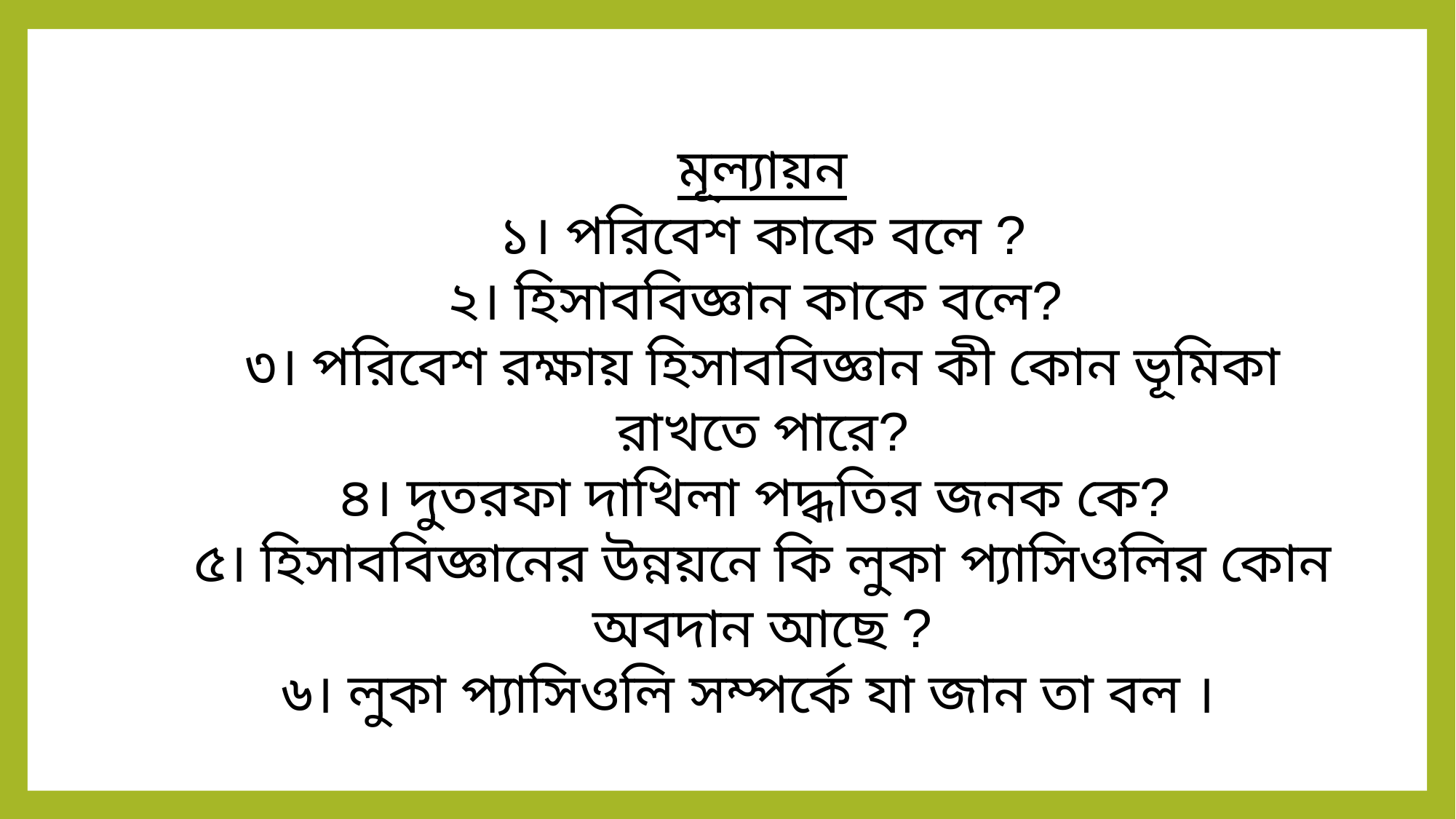

মূল্যায়ন
১। পরিবেশ কাকে বলে ?
২। হিসাববিজ্ঞান কাকে বলে?
৩। পরিবেশ রক্ষায় হিসাববিজ্ঞান কী কোন ভূমিকা রাখতে পারে?
৪। দুতরফা দাখিলা পদ্ধতির জনক কে?
৫। হিসাববিজ্ঞানের উন্নয়নে কি লুকা প্যাসিওলির কোন অবদান আছে ?
৬। লুকা প্যাসিওলি সম্পর্কে যা জান তা বল ।